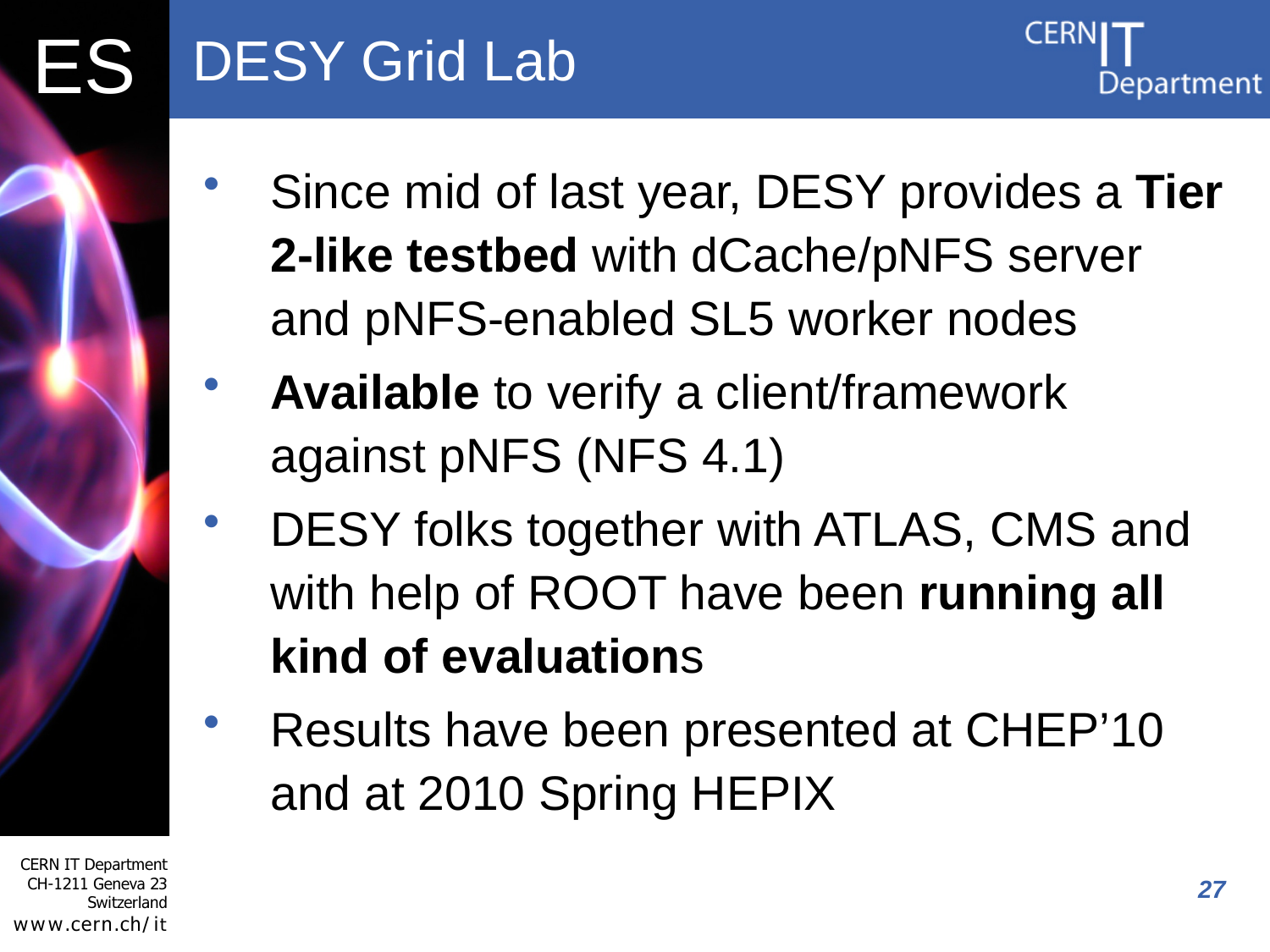

# DESY Grid Lab
Since mid of last year, DESY provides a Tier 2-like testbed with dCache/pNFS server and pNFS-enabled SL5 worker nodes
Available to verify a client/framework against pNFS (NFS 4.1)
DESY folks together with ATLAS, CMS and with help of ROOT have been running all kind of evaluations
Results have been presented at CHEP’10 and at 2010 Spring HEPIX